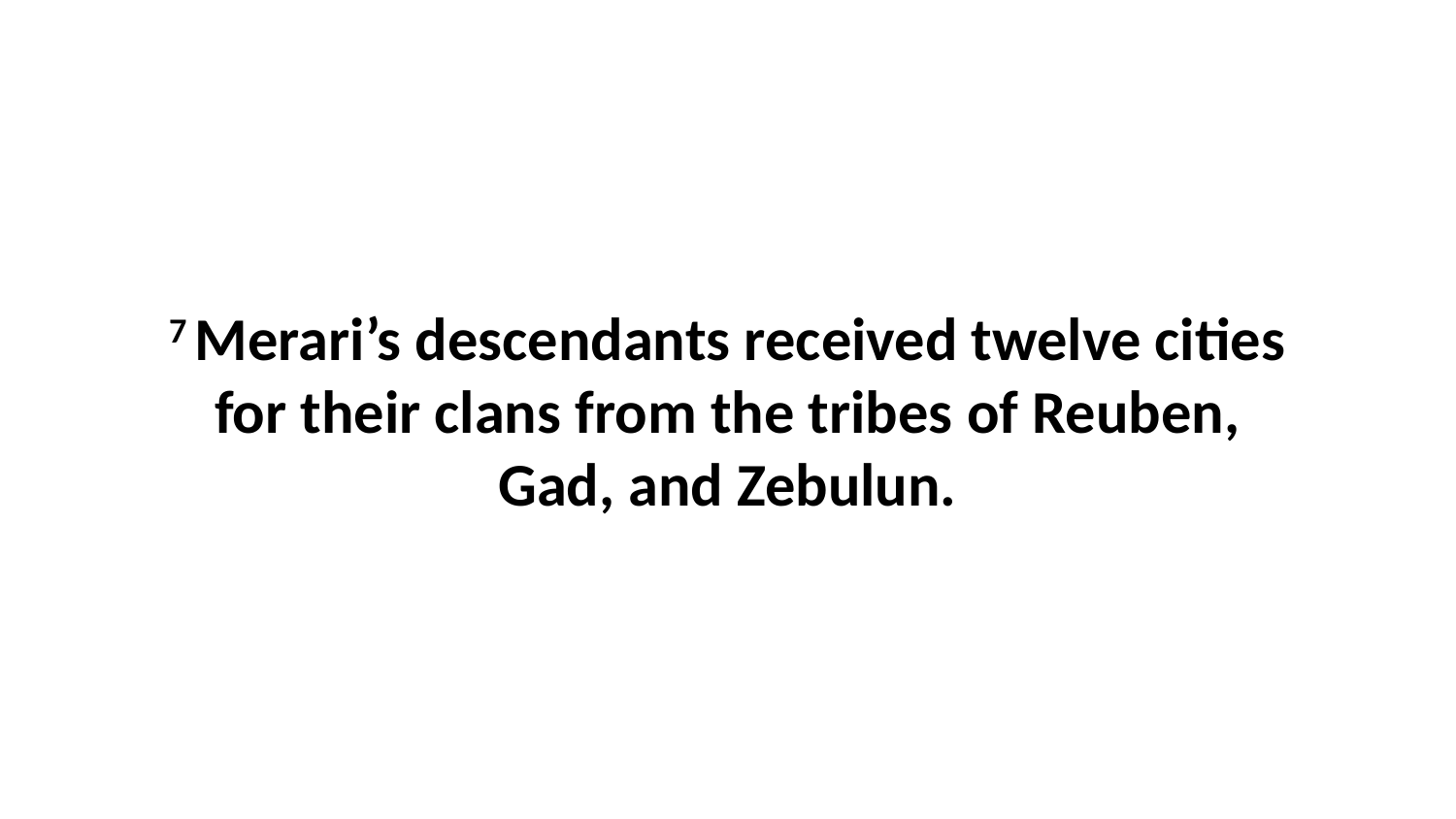

7 Merari’s descendants received twelve cities for their clans from the tribes of Reuben, Gad, and Zebulun.